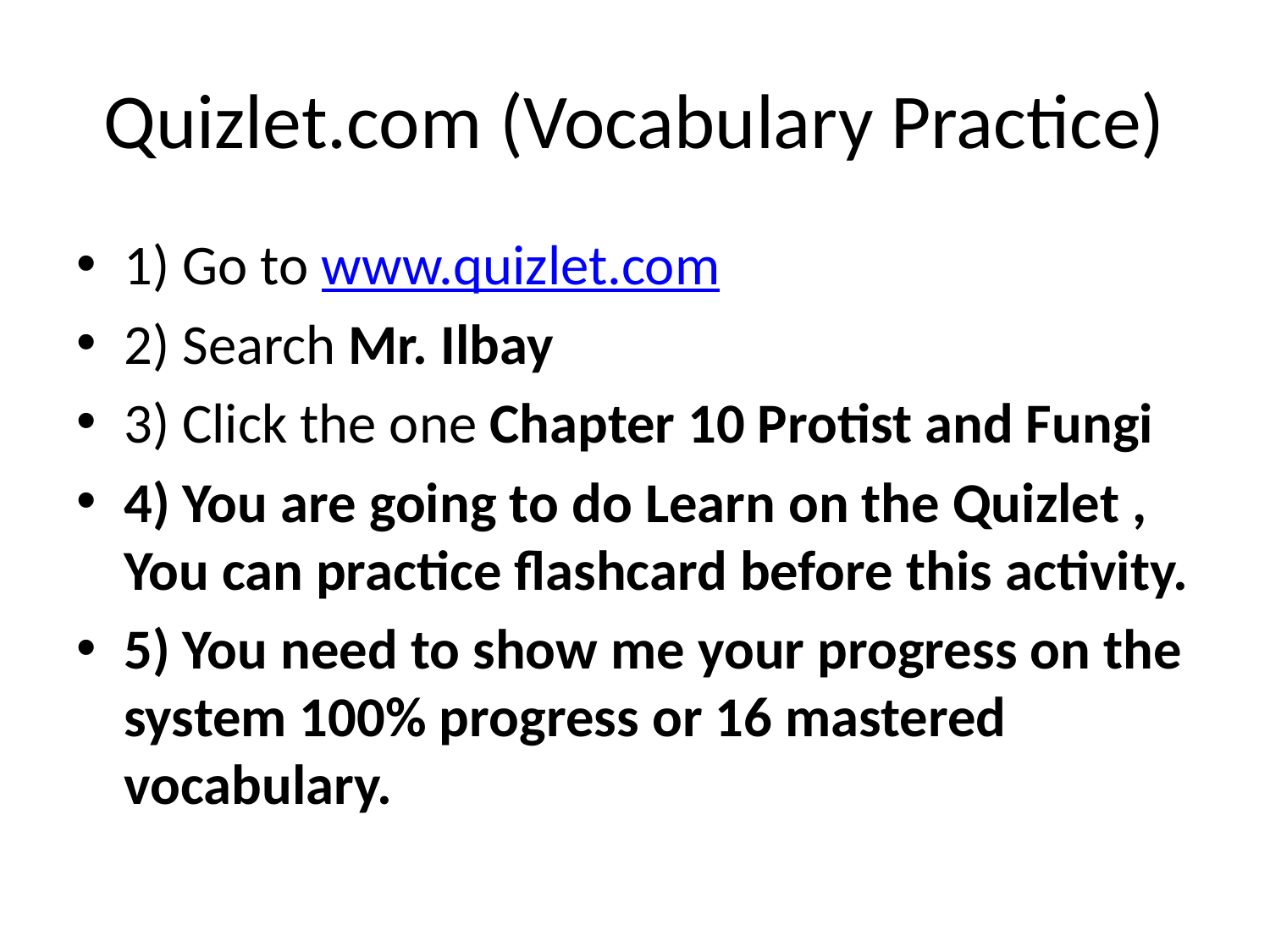

# Quizlet.com (Vocabulary Practice)
1) Go to www.quizlet.com
2) Search Mr. Ilbay
3) Click the one Chapter 10 Protist and Fungi
4) You are going to do Learn on the Quizlet , You can practice flashcard before this activity.
5) You need to show me your progress on the system 100% progress or 16 mastered vocabulary.